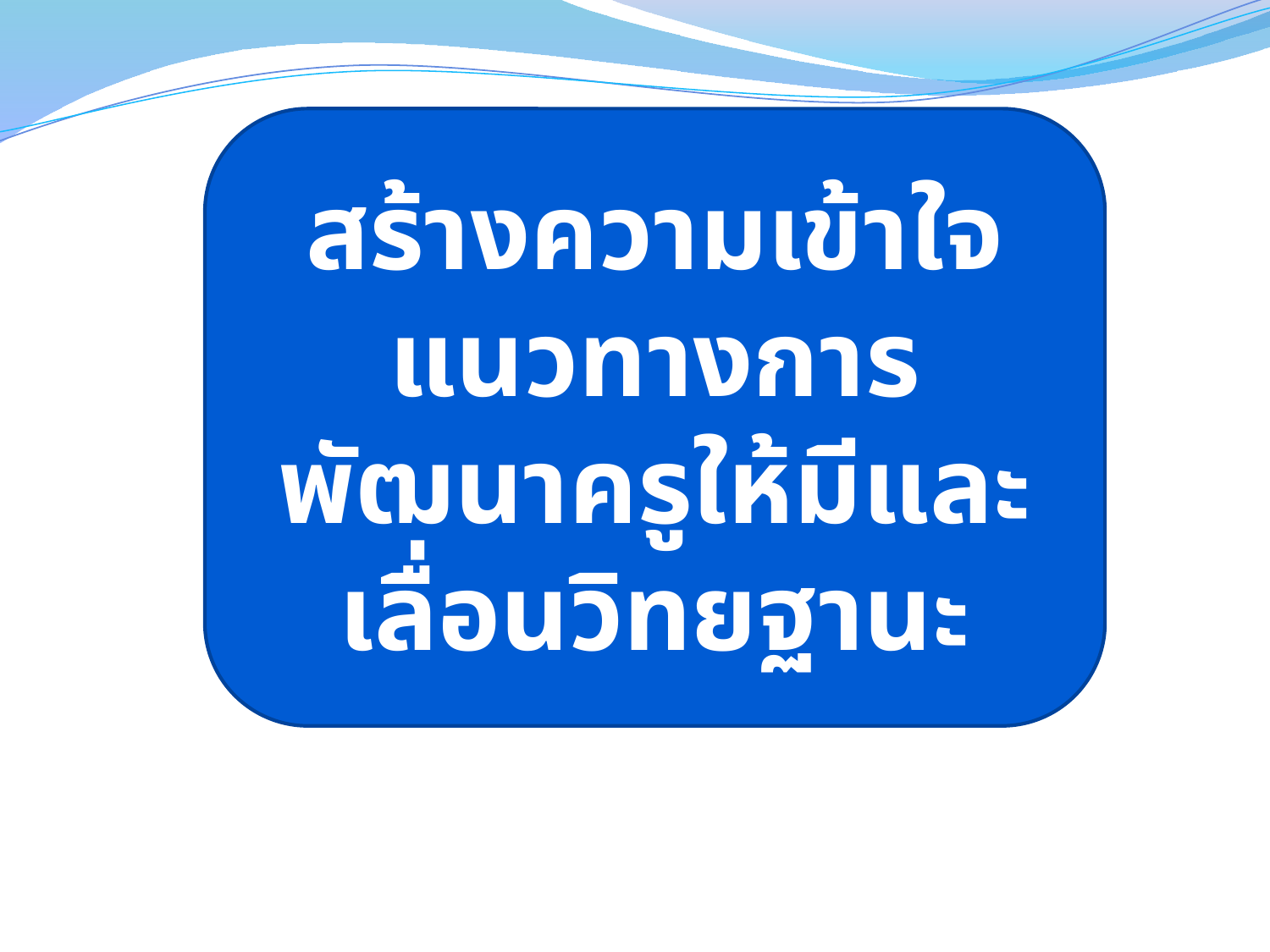

สร้างความเข้าใจแนวทางการพัฒนาครูให้มีและเลื่อนวิทยฐานะ